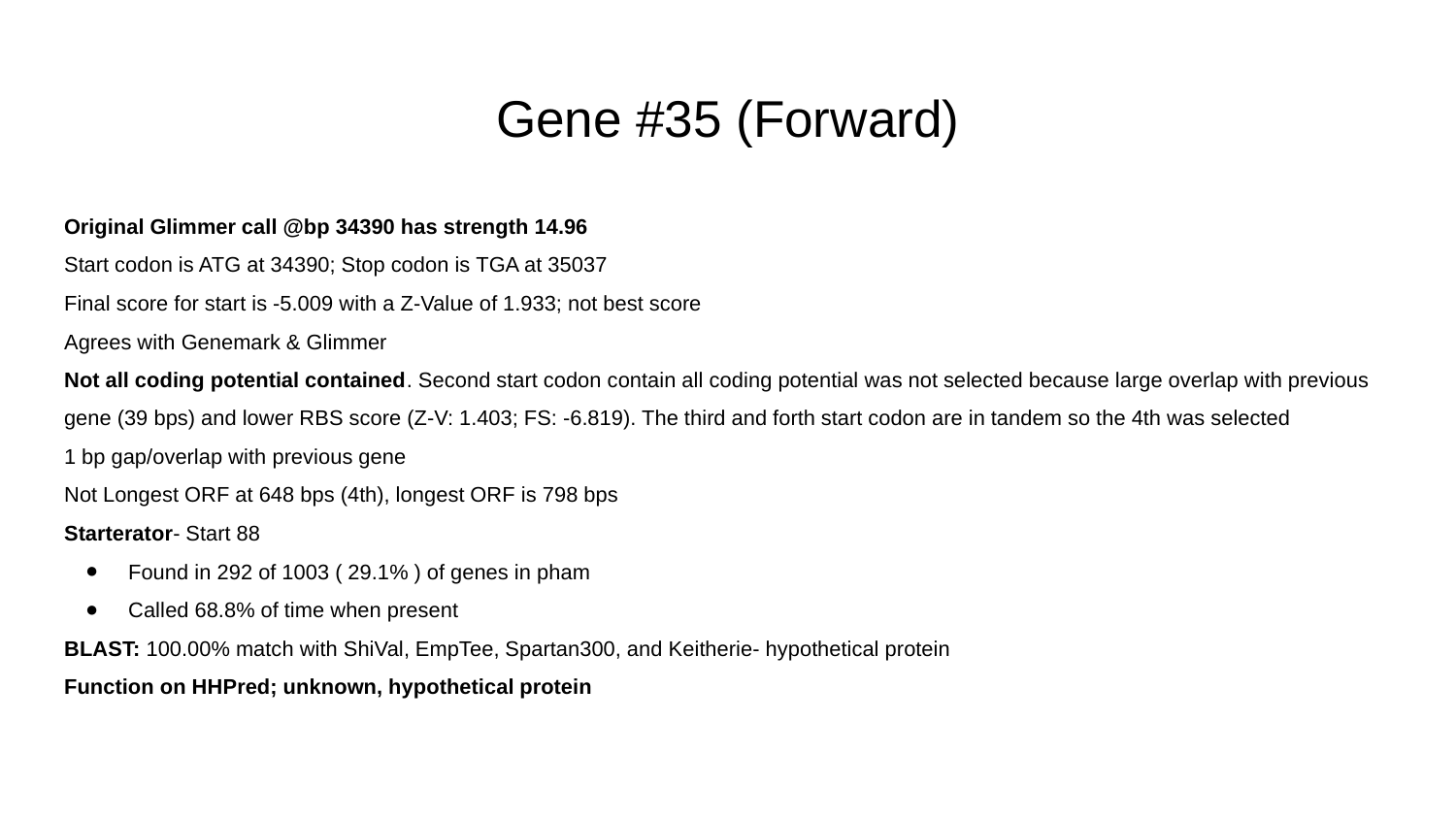

# Gene #35 (Forward)
Original Glimmer call @bp 34390 has strength 14.96
Start codon is ATG at 34390; Stop codon is TGA at 35037
Final score for start is -5.009 with a Z-Value of 1.933; not best score
Agrees with Genemark & Glimmer
Not all coding potential contained. Second start codon contain all coding potential was not selected because large overlap with previous gene (39 bps) and lower RBS score (Z-V: 1.403; FS: -6.819). The third and forth start codon are in tandem so the 4th was selected
1 bp gap/overlap with previous gene
Not Longest ORF at 648 bps (4th), longest ORF is 798 bps
Starterator- Start 88
Found in 292 of 1003 ( 29.1% ) of genes in pham
Called 68.8% of time when present
BLAST: 100.00% match with ShiVal, EmpTee, Spartan300, and Keitherie- hypothetical protein
Function on HHPred; unknown, hypothetical protein